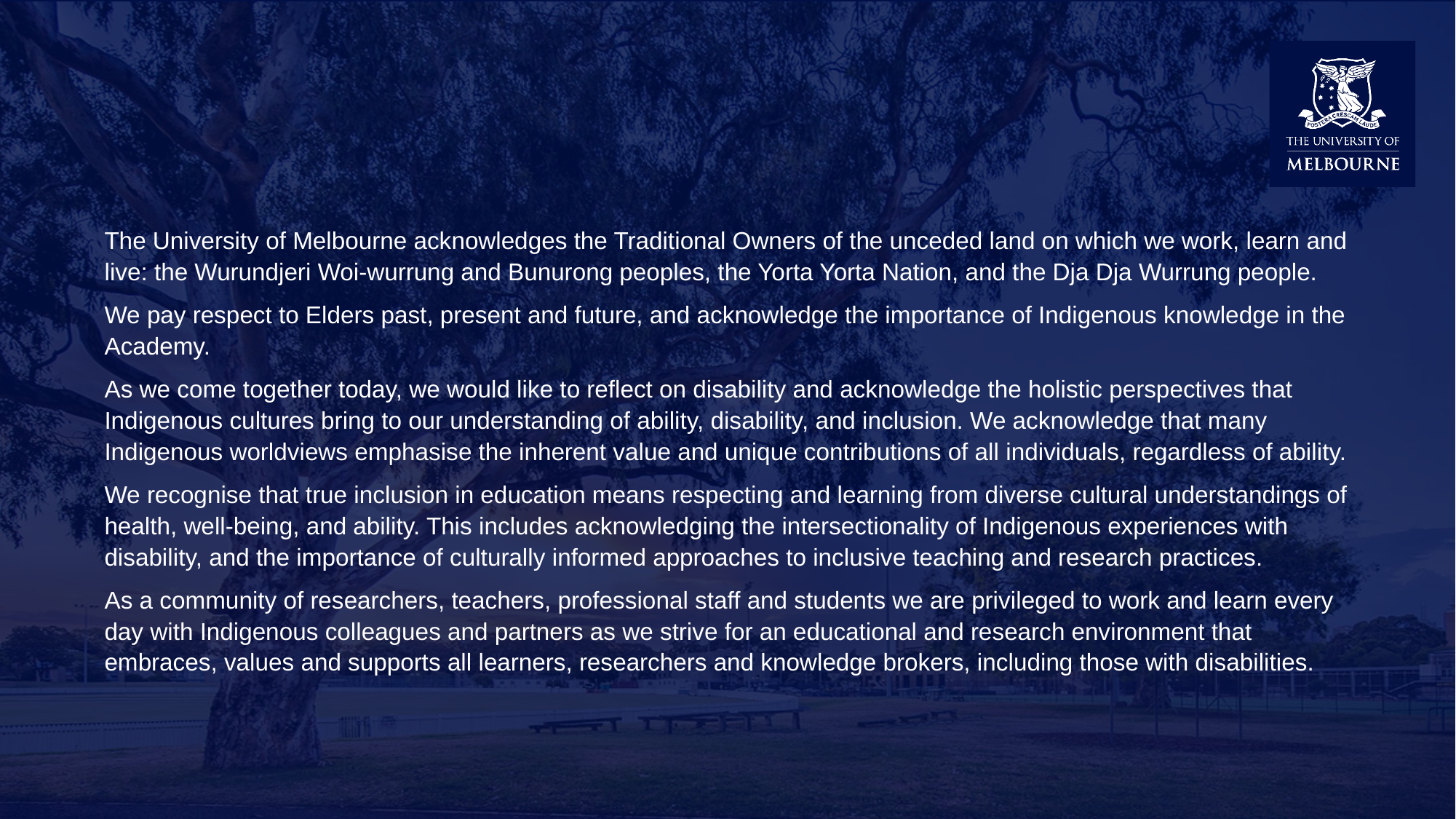

Acknowledgement of Country
The University of Melbourne acknowledges the Traditional Owners of the unceded land on which we work, learn and live: the Wurundjeri Woi-wurrung and Bunurong peoples, the Yorta Yorta Nation, and the Dja Dja Wurrung people.
We pay respect to Elders past, present and future, and acknowledge the importance of Indigenous knowledge in the Academy.
As we come together today, we would like to reflect on disability and acknowledge the holistic perspectives that Indigenous cultures bring to our understanding of ability, disability, and inclusion. We acknowledge that many Indigenous worldviews emphasise the inherent value and unique contributions of all individuals, regardless of ability.
We recognise that true inclusion in education means respecting and learning from diverse cultural understandings of health, well-being, and ability. This includes acknowledging the intersectionality of Indigenous experiences with disability, and the importance of culturally informed approaches to inclusive teaching and research practices.
As a community of researchers, teachers, professional staff and students we are privileged to work and learn every day with Indigenous colleagues and partners as we strive for an educational and research environment that embraces, values and supports all learners, researchers and knowledge brokers, including those with disabilities.